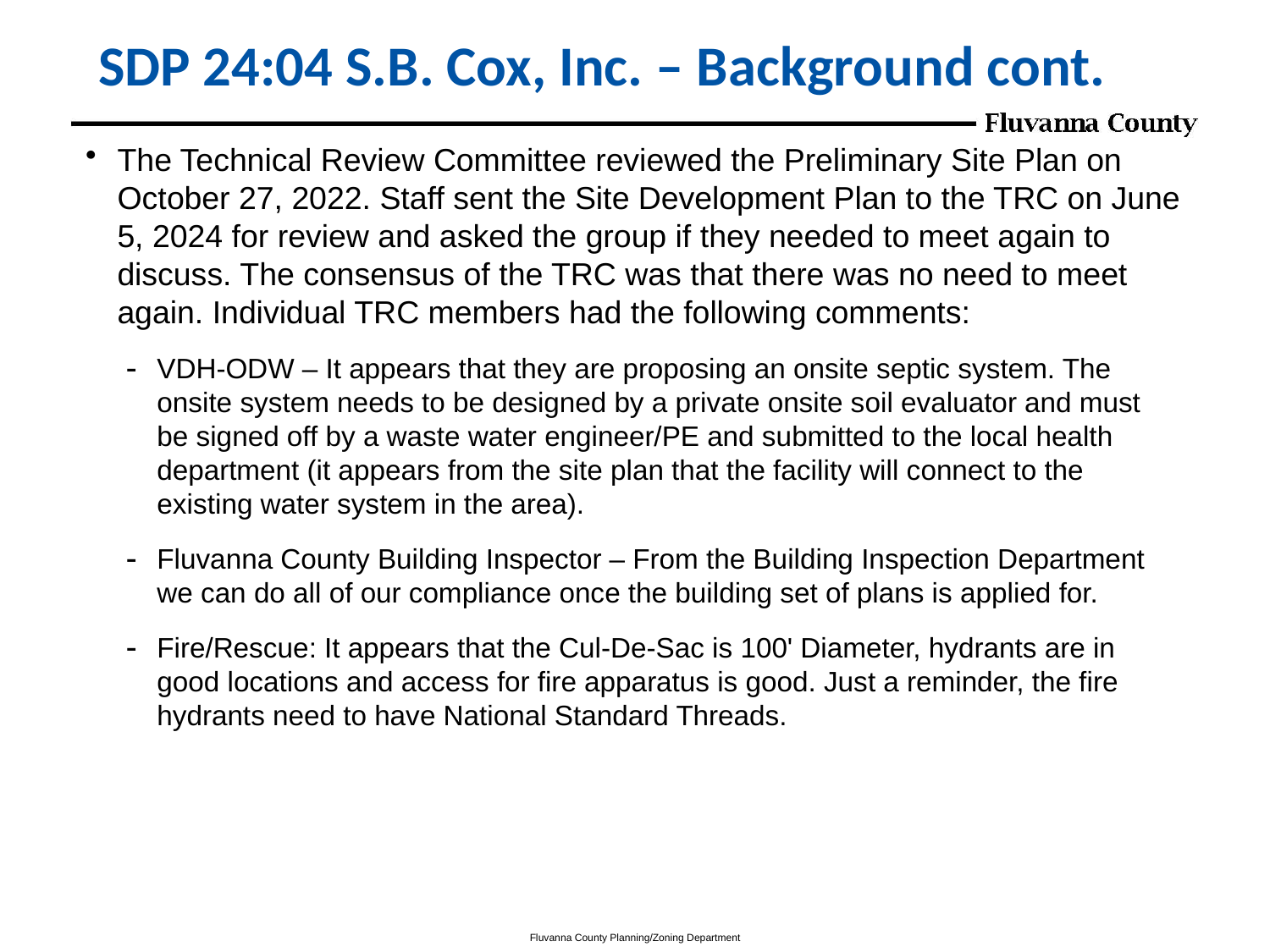

# SDP 24:04 S.B. Cox, Inc. – Background cont.
The Technical Review Committee reviewed the Preliminary Site Plan on October 27, 2022. Staff sent the Site Development Plan to the TRC on June 5, 2024 for review and asked the group if they needed to meet again to discuss. The consensus of the TRC was that there was no need to meet again. Individual TRC members had the following comments:
VDH-ODW – It appears that they are proposing an onsite septic system. The onsite system needs to be designed by a private onsite soil evaluator and must be signed off by a waste water engineer/PE and submitted to the local health department (it appears from the site plan that the facility will connect to the existing water system in the area).
Fluvanna County Building Inspector – From the Building Inspection Department we can do all of our compliance once the building set of plans is applied for.
Fire/Rescue: It appears that the Cul-De-Sac is 100' Diameter, hydrants are in good locations and access for fire apparatus is good. Just a reminder, the fire hydrants need to have National Standard Threads.